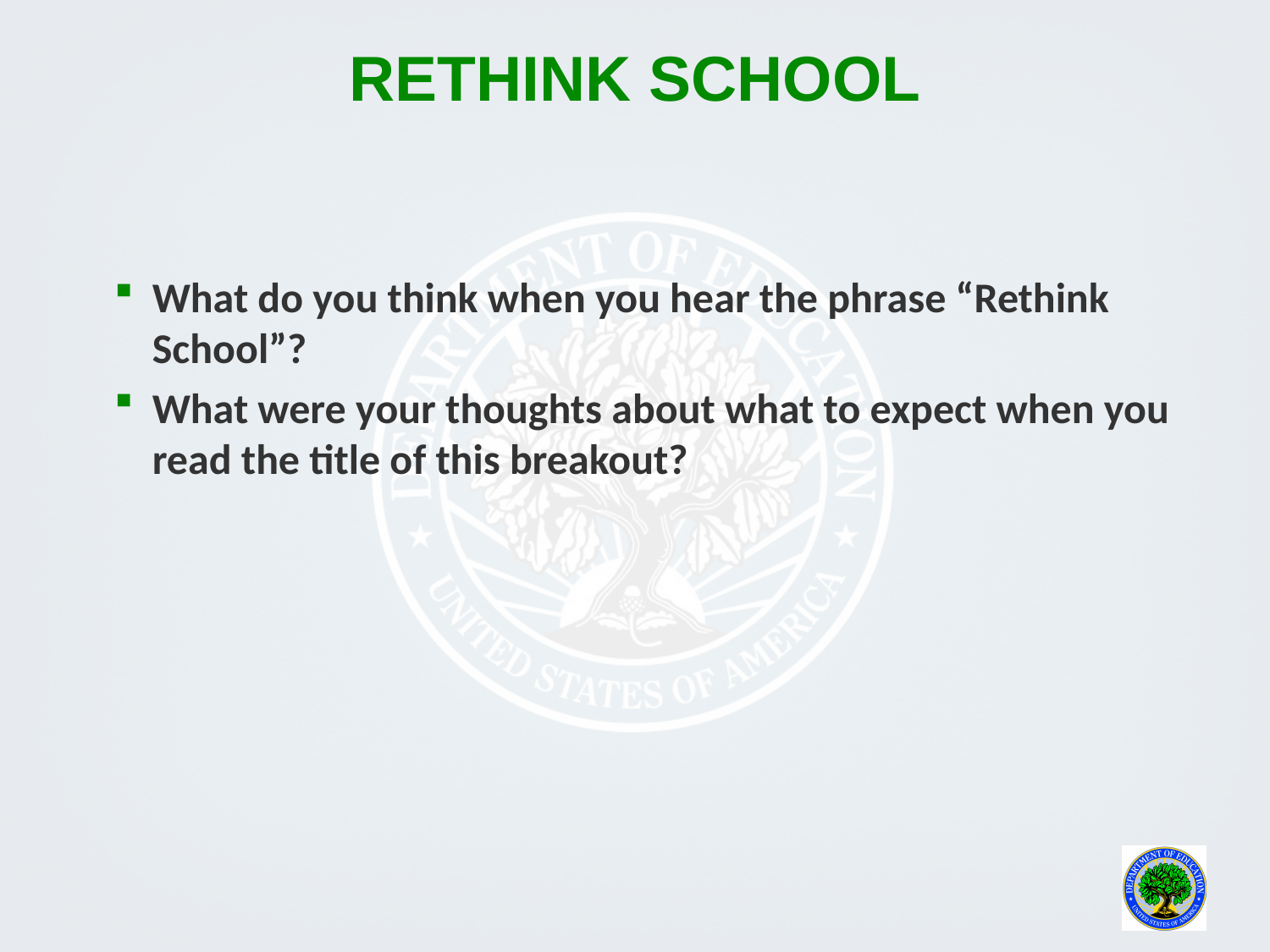

# Rethink school
What do you think when you hear the phrase “Rethink School”?
What were your thoughts about what to expect when you read the title of this breakout?